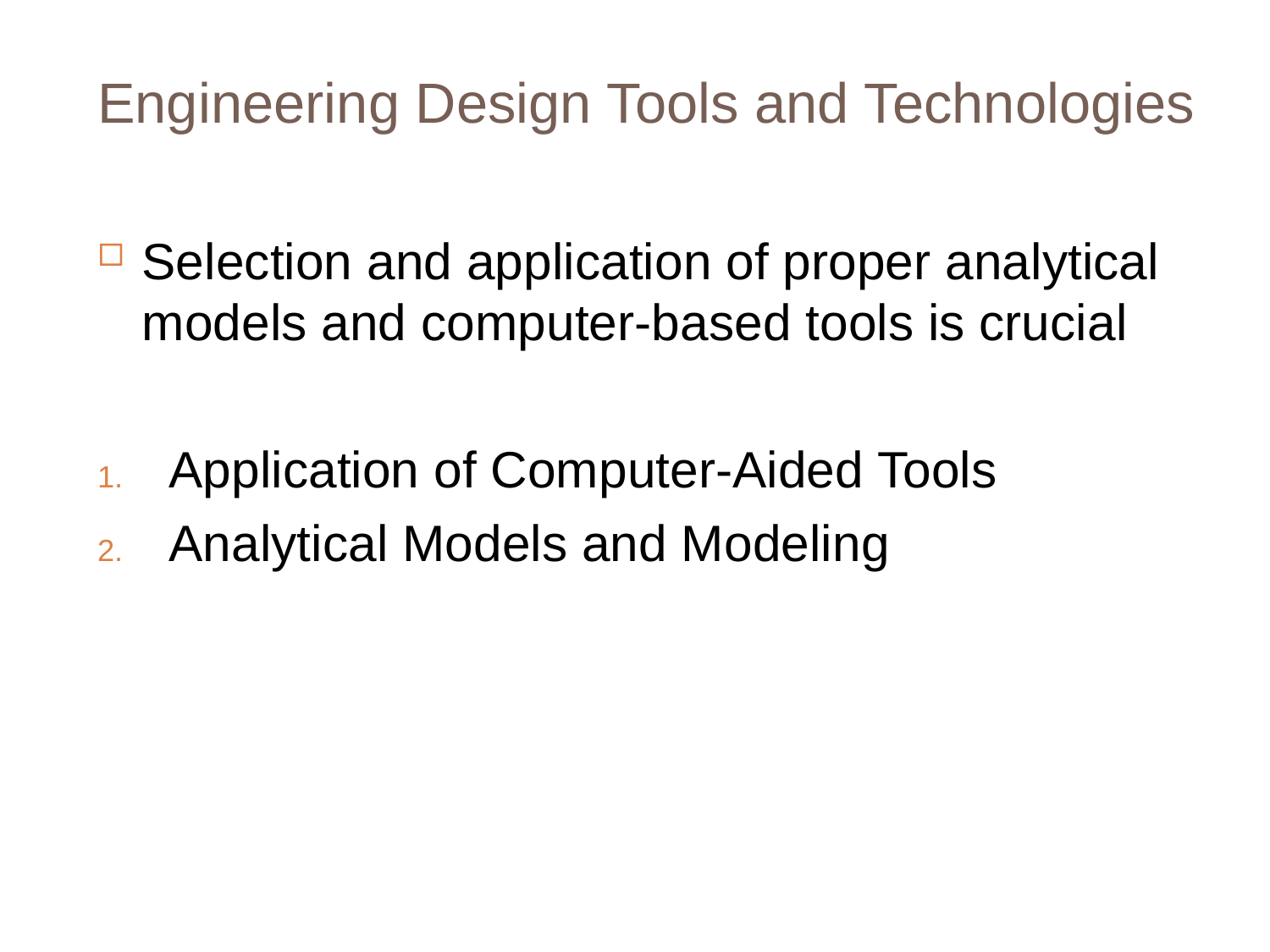

# Engineering Design Tools and Technologies
Selection and application of proper analytical models and computer-based tools is crucial

Application of Computer-Aided Tools
Analytical Models and Modeling